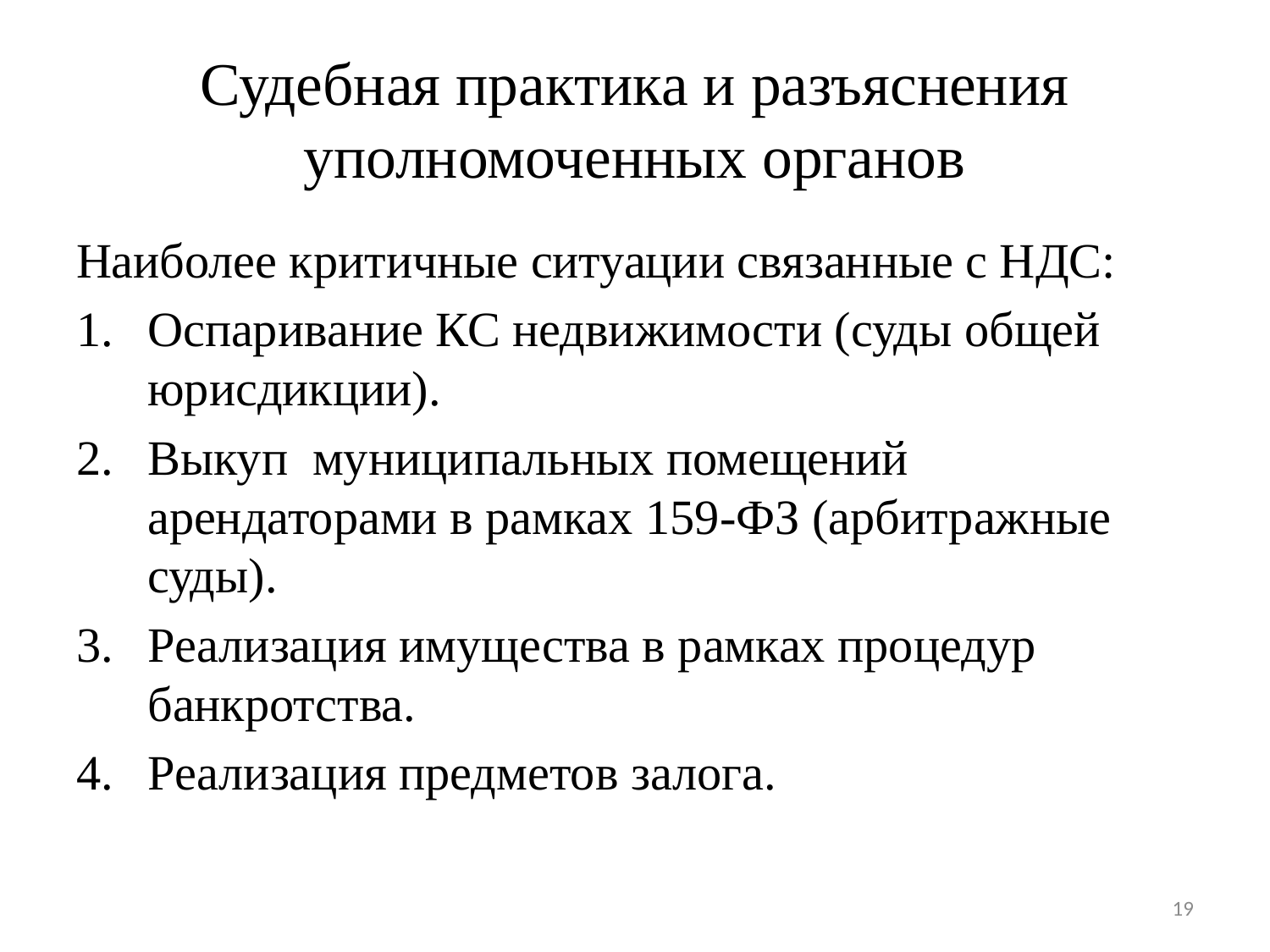

# Судебная практика и разъяснения уполномоченных органов
Наиболее критичные ситуации связанные с НДС:
Оспаривание КС недвижимости (суды общей юрисдикции).
Выкуп  муниципальных помещений арендаторами в рамках 159-ФЗ (арбитражные суды).
Реализация имущества в рамках процедур банкротства.
Реализация предметов залога.
19